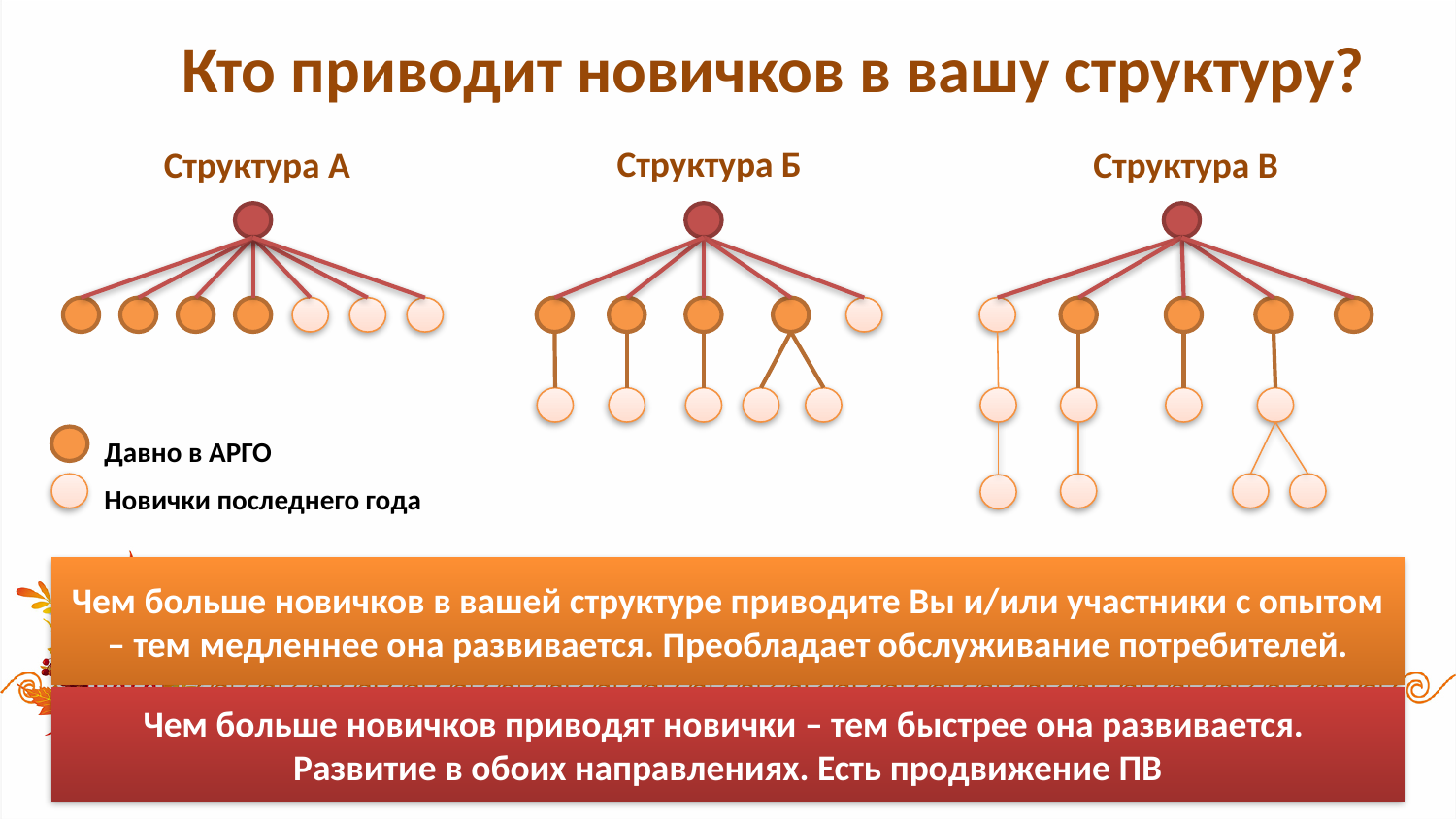

Кто приводит новичков в вашу структуру?
Структура Б
Структура А
Структура В

Давно в АРГО

Новички последнего года

Чем больше новичков в вашей структуре приводите Вы и/или участники с опытом – тем медленнее она развивается. Преобладает обслуживание потребителей.
Чем больше новичков приводят новички – тем быстрее она развивается.
Развитие в обоих направлениях. Есть продвижение ПВ